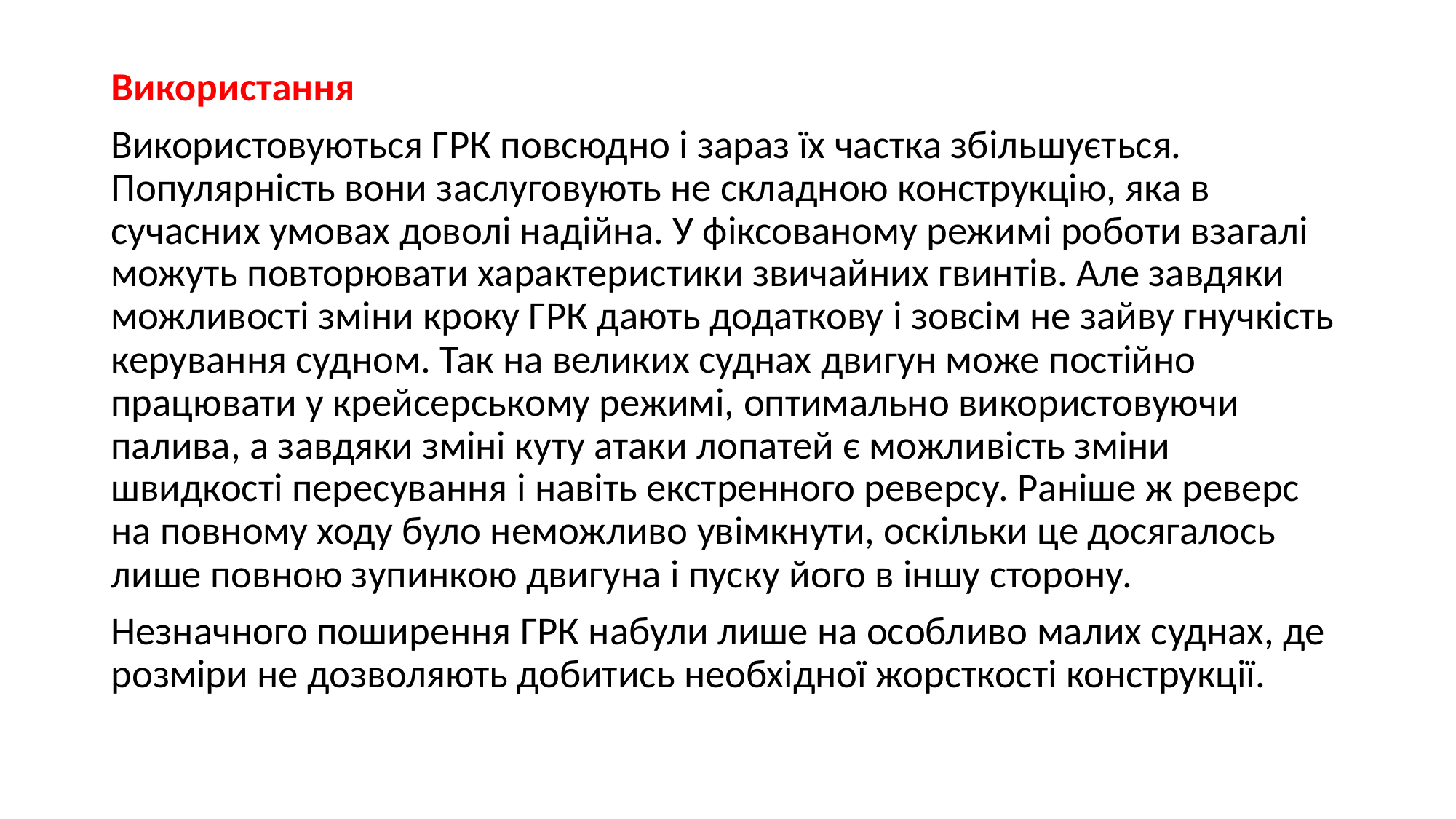

Використання
Використовуються ГРК повсюдно і зараз їх частка збільшується. Популярність вони заслуговують не складною конструкцію, яка в сучасних умовах доволі надійна. У фіксованому режимі роботи взагалі можуть повторювати характеристики звичайних гвинтів. Але завдяки можливості зміни кроку ГРК дають додаткову і зовсім не зайву гнучкість керування судном. Так на великих суднах двигун може постійно працювати у крейсерському режимі, оптимально використовуючи палива, а завдяки зміні куту атаки лопатей є можливість зміни швидкості пересування і навіть екстренного реверсу. Раніше ж реверс на повному ходу було неможливо увімкнути, оскільки це досягалось лише повною зупинкою двигуна і пуску його в іншу сторону.
Незначного поширення ГРК набули лише на особливо малих суднах, де розміри не дозволяють добитись необхідної жорсткості конструкції.